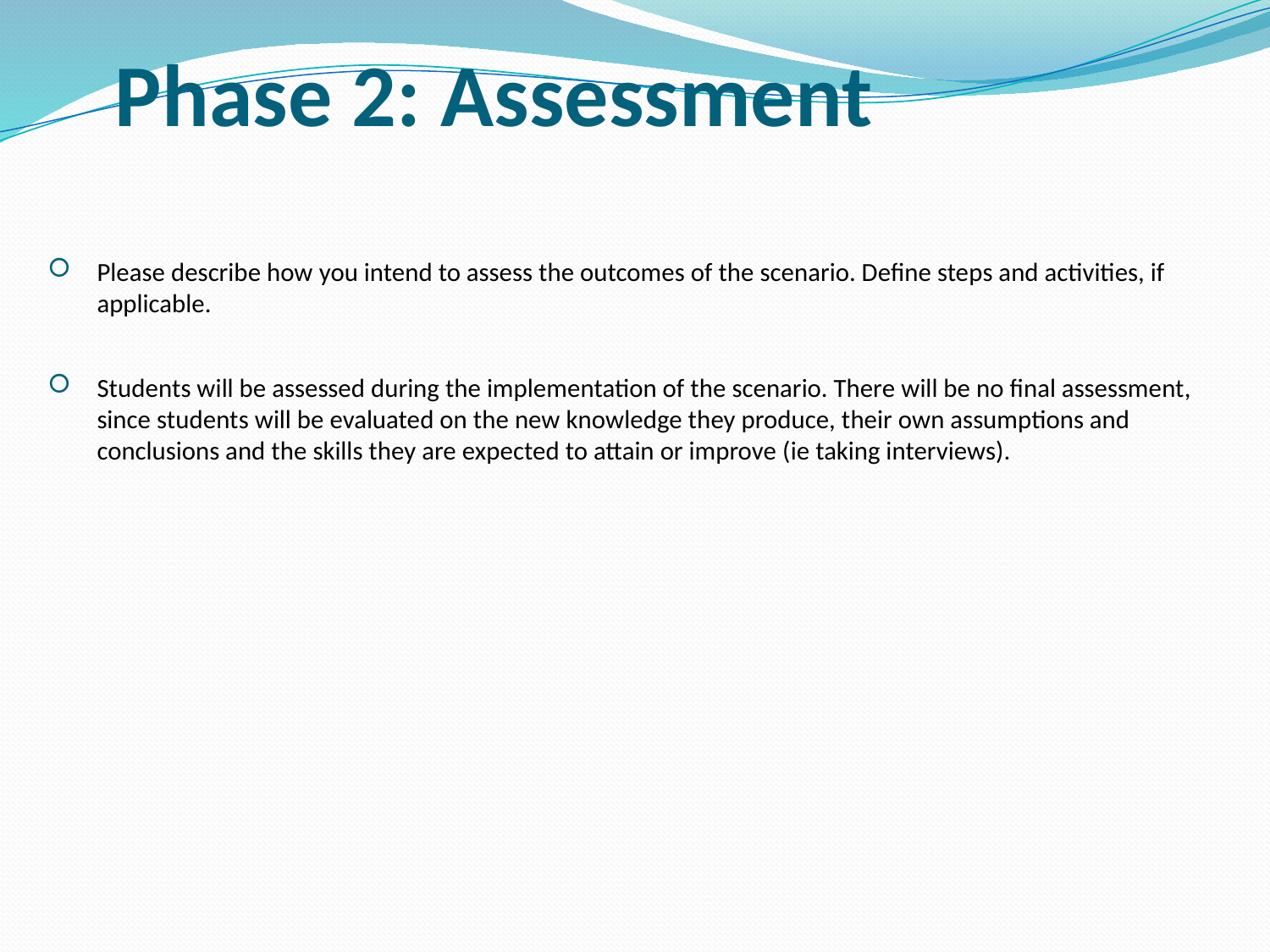

# Phase 2: Assessment

Please describe how you intend to assess the outcomes of the scenario. Define steps and activities, if applicable.

Students will be assessed during the implementation of the scenario. There will be no final assessment, since students will be evaluated on the new knowledge they produce, their own assumptions and conclusions and the skills they are expected to attain or improve (ie taking interviews).